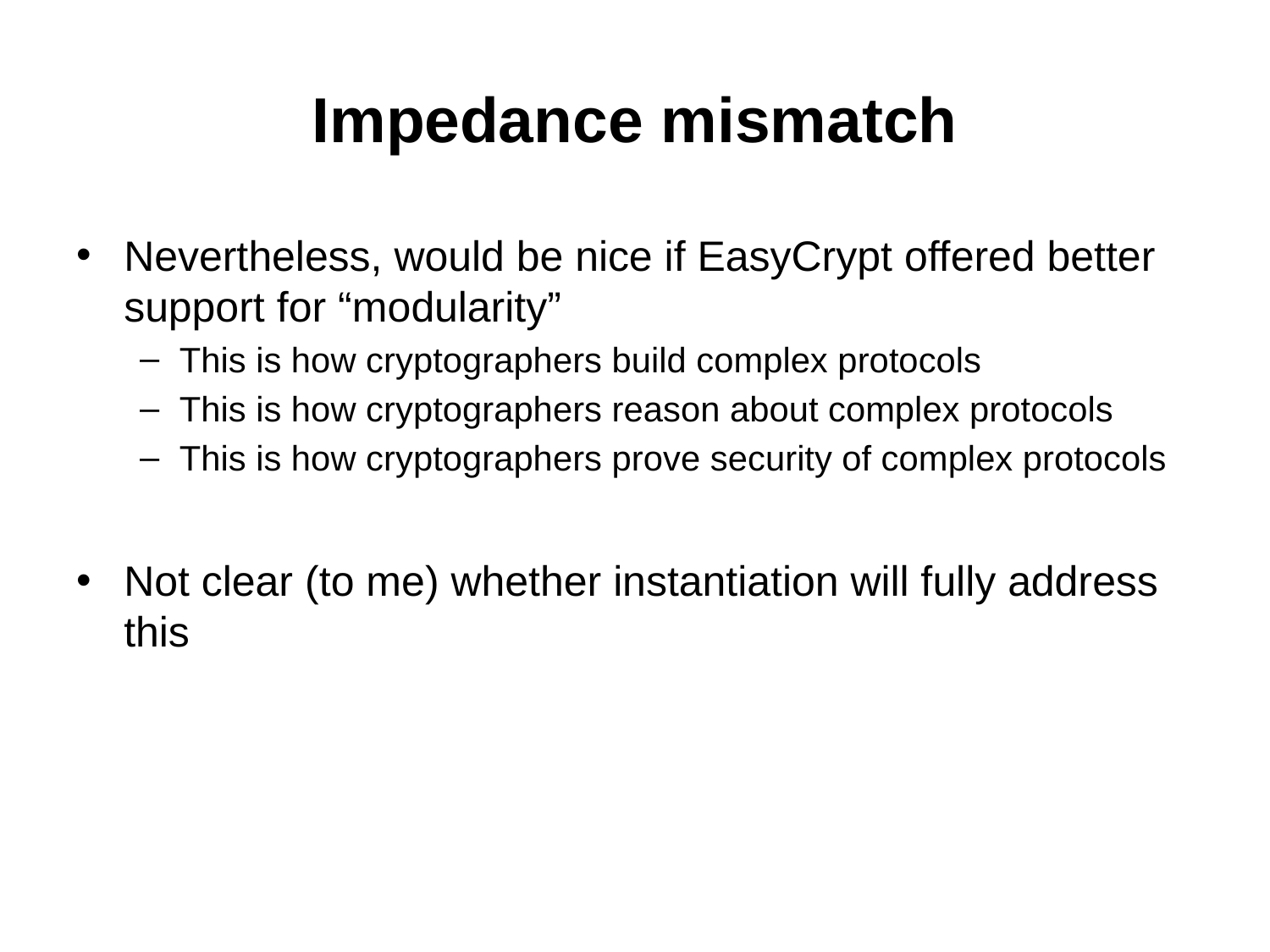

# Impedance mismatch
Nevertheless, would be nice if EasyCrypt offered better support for “modularity”
This is how cryptographers build complex protocols
This is how cryptographers reason about complex protocols
This is how cryptographers prove security of complex protocols

Not clear (to me) whether instantiation will fully address this